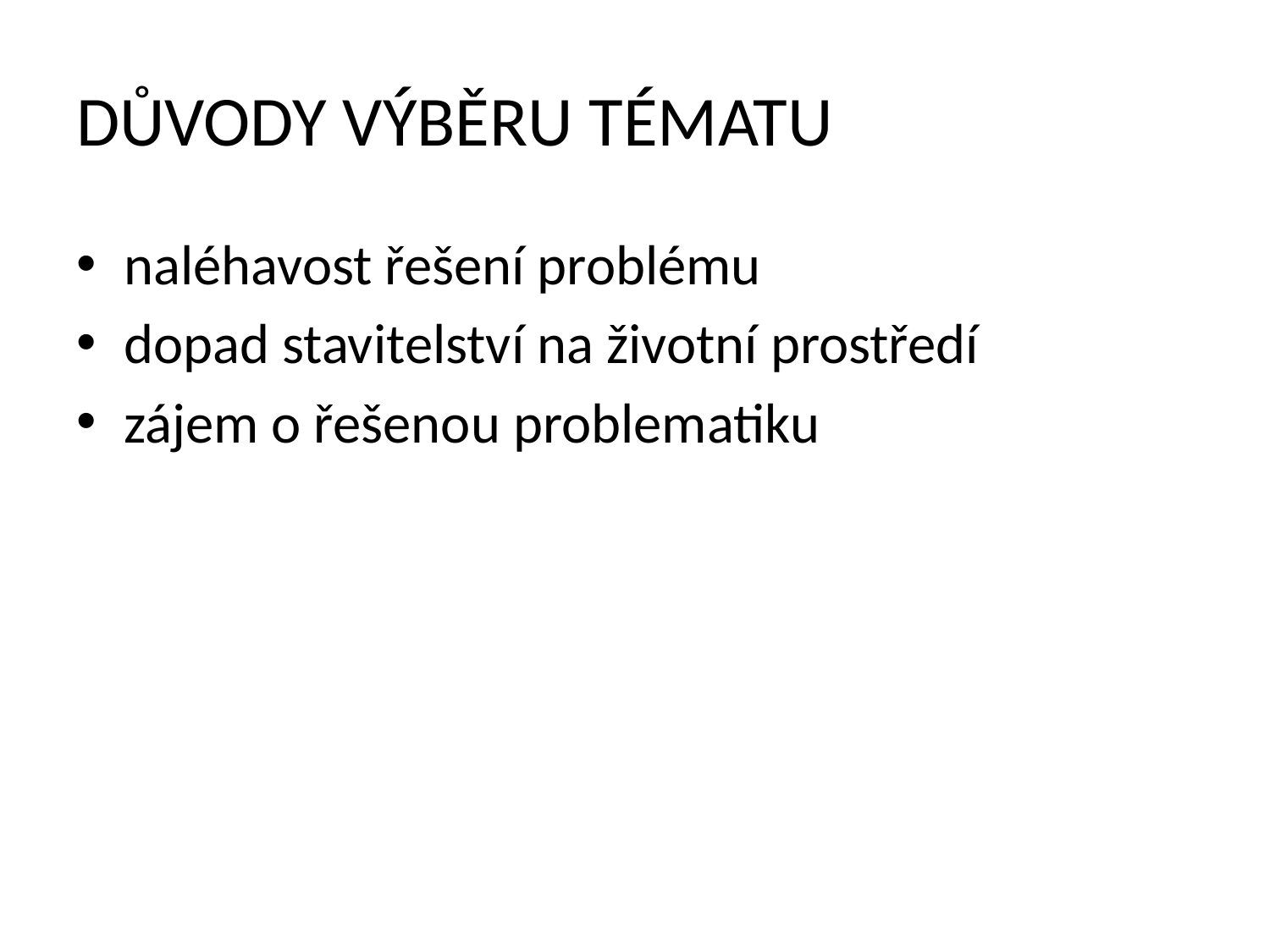

# DŮVODY VÝBĚRU TÉMATU
naléhavost řešení problému
dopad stavitelství na životní prostředí
zájem o řešenou problematiku